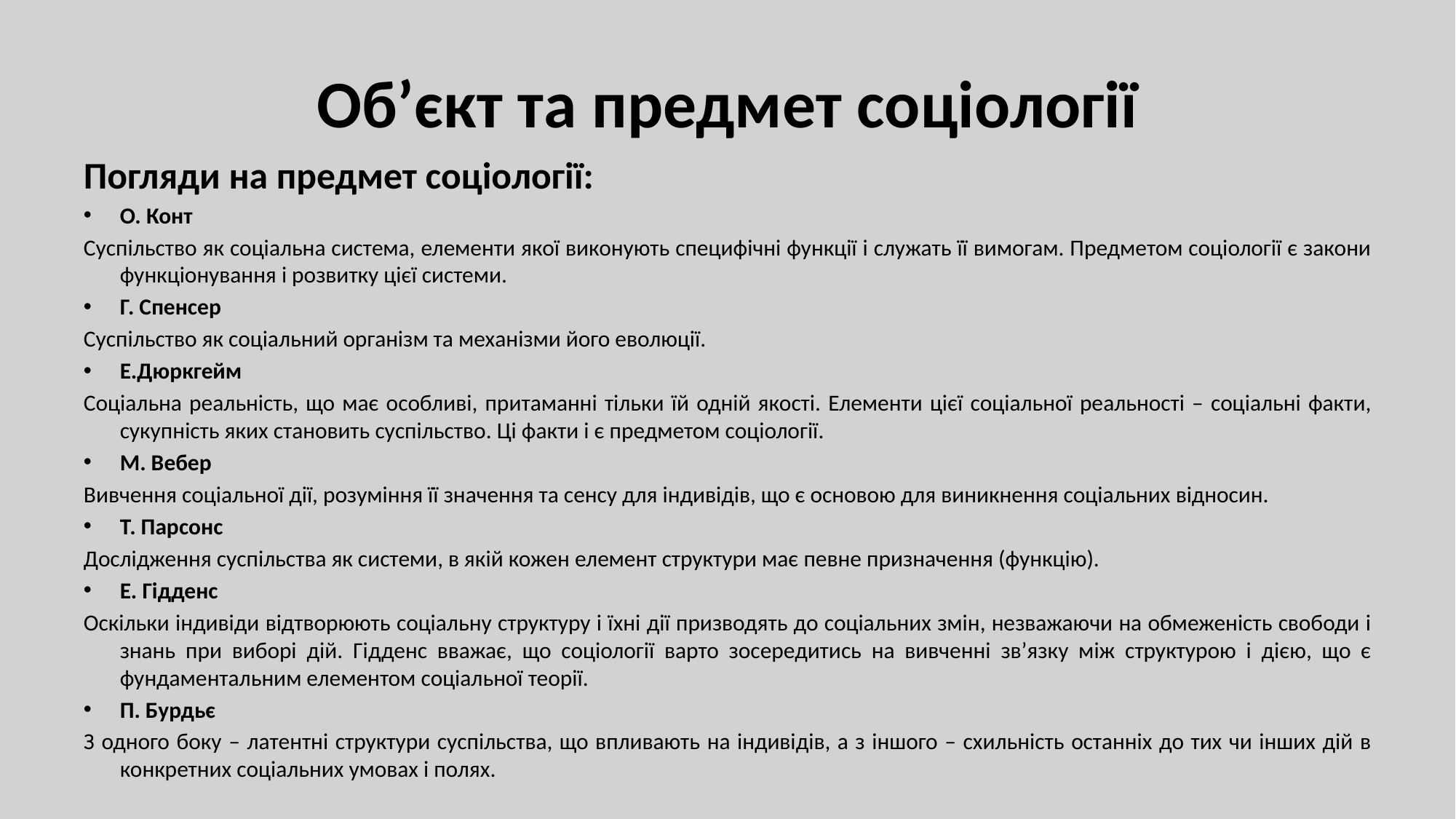

# Об’єкт та предмет соціології
Погляди на предмет соціології:
О. Конт
Суспільство як соціальна система, елементи якої виконують специфічні функції і служать її вимогам. Предметом соціології є закони функціонування і розвитку цієї системи.
Г. Спенсер
Суспільство як соціальний організм та механізми його еволюції.
Е.Дюркгейм
Соціальна реальність, що має особливі, притаманні тільки їй одній якості. Елементи цієї соціальної реальності – соціальні факти, сукупність яких становить суспільство. Ці факти і є предметом соціології.
М. Вебер
Вивчення соціальної дії, розуміння її значення та сенсу для індивідів, що є основою для виникнення соціальних відносин.
Т. Парсонс
Дослідження суспільства як системи, в якій кожен елемент структури має певне призначення (функцію).
Е. Гідденс
Оскільки індивіди відтворюють соціальну структуру і їхні дії призводять до соціальних змін, незважаючи на обмеженість свободи і знань при виборі дій. Гідденс вважає, що соціології варто зосередитись на вивченні зв’язку між структурою і дією, що є фундаментальним елементом соціальної теорії.
П. Бурдьє
З одного боку – латентні структури суспільства, що впливають на індивідів, а з іншого – схильність останніх до тих чи інших дій в конкретних соціальних умовах і полях.